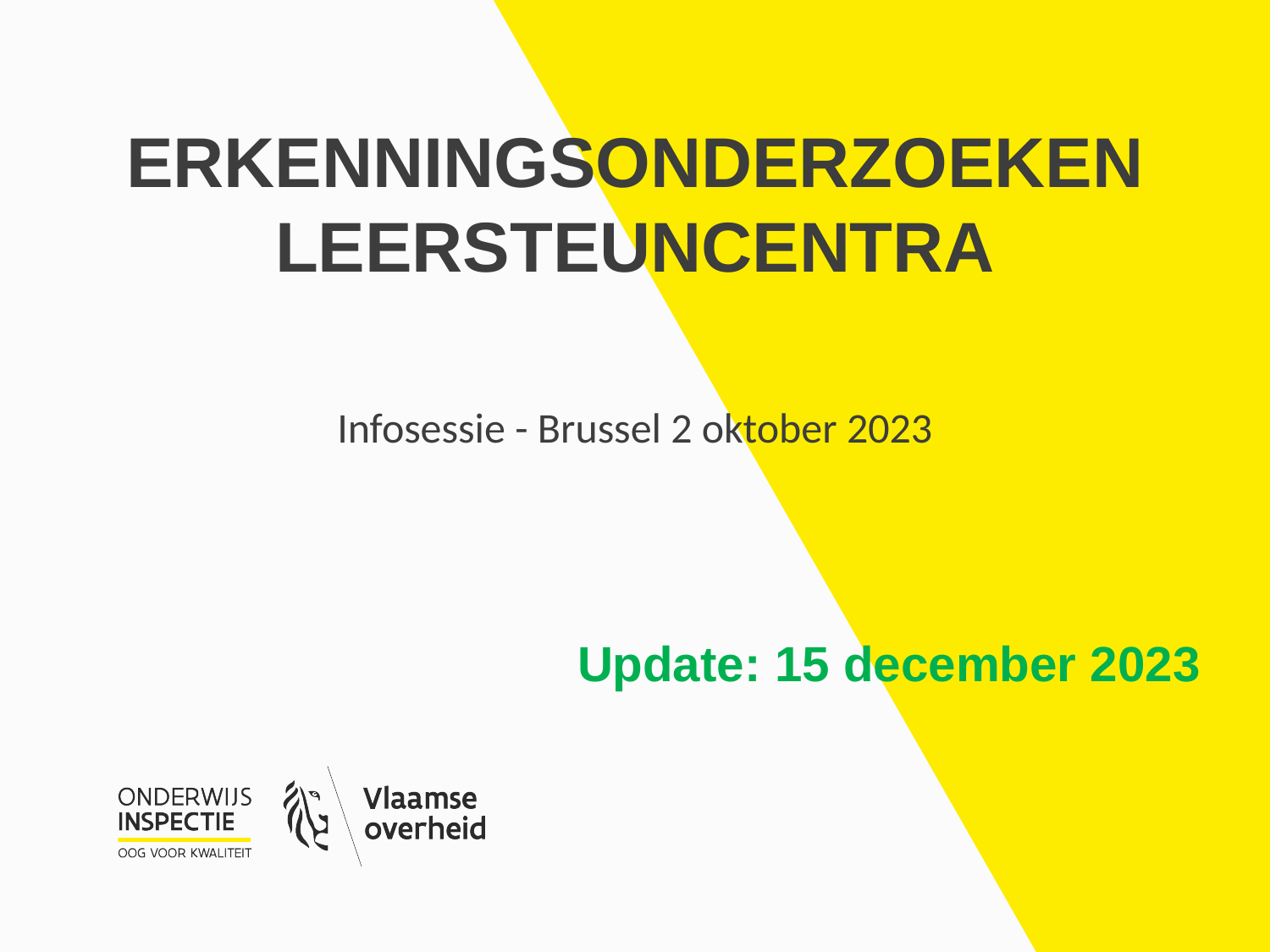

# Erkenningsonderzoeken leersteuncentra
Infosessie - Brussel 2 oktober 2023
Update: 15 december 2023